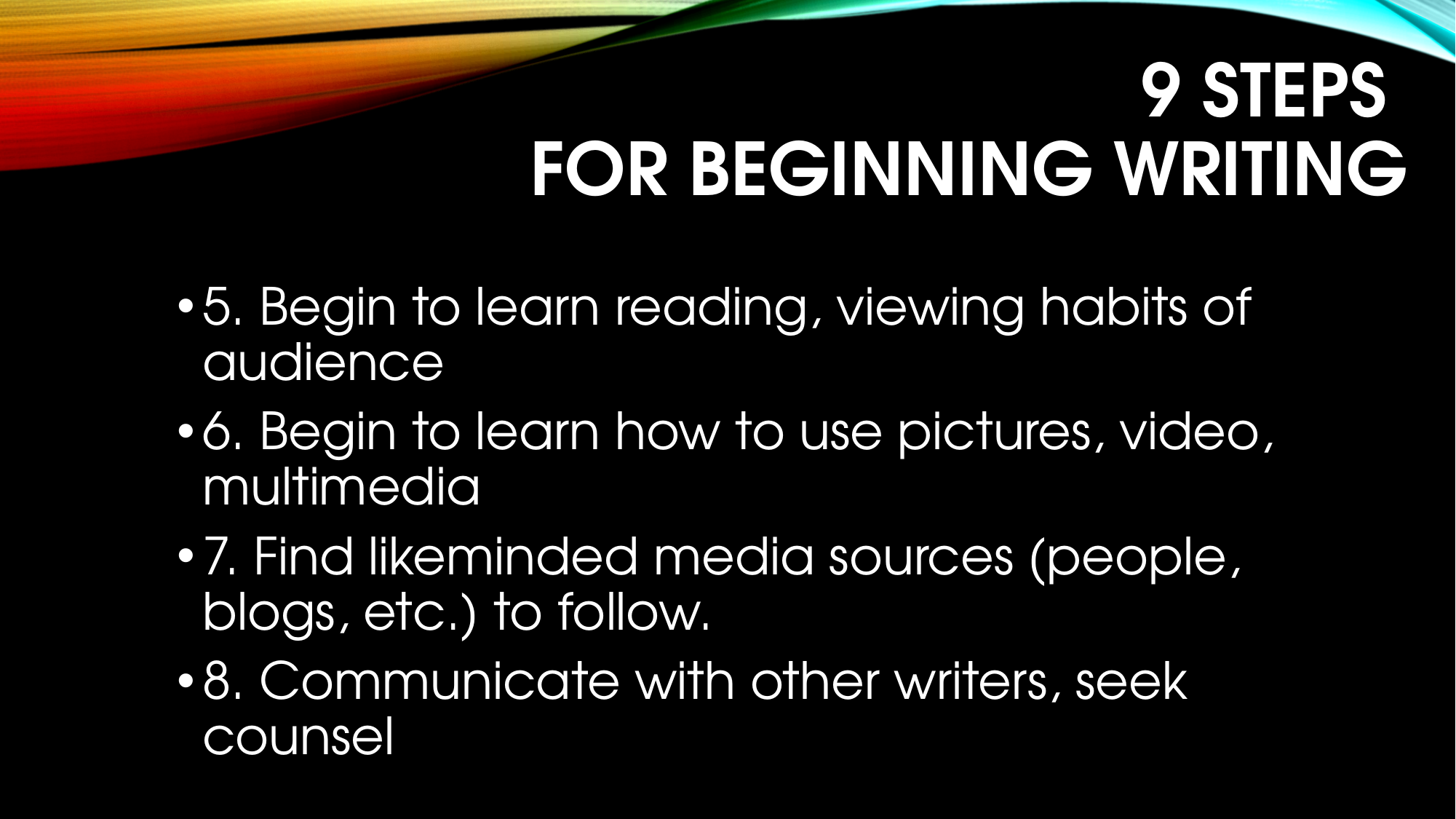

# 9 Steps for beginning writing
5. Begin to learn reading, viewing habits of audience
6. Begin to learn how to use pictures, video, multimedia
7. Find likeminded media sources (people, blogs, etc.) to follow.
8. Communicate with other writers, seek counsel